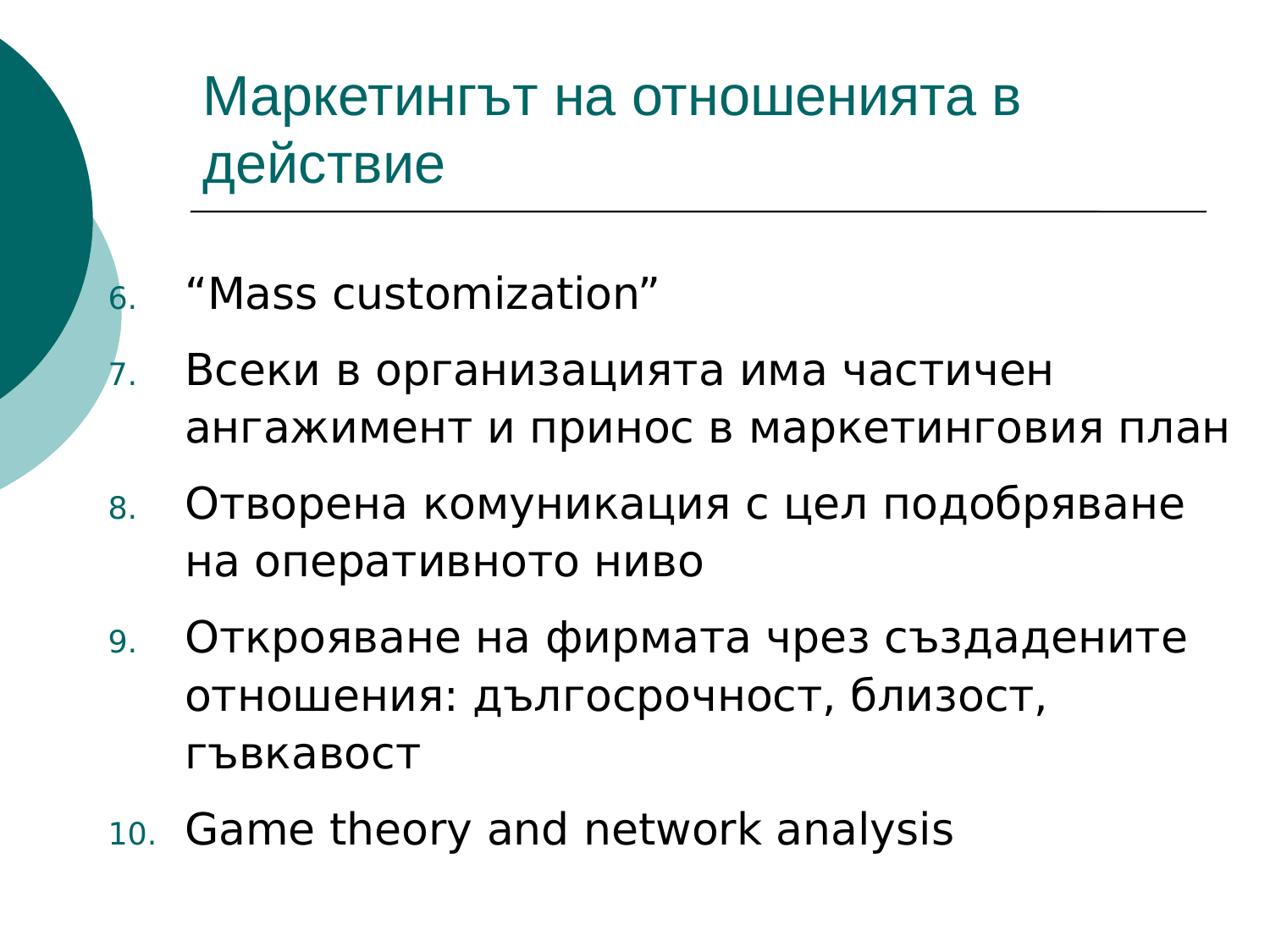

# Маркетингът на отношенията в действие
“Mass customization”
Всеки в организацията има частичен ангажимент и принос в маркетинговия план
Отворена комуникация с цел подобряване на оперативното ниво
Открояване на фирмата чрез създадените отношения: дългосрочност, близост, гъвкавост
Game theory and network analysis